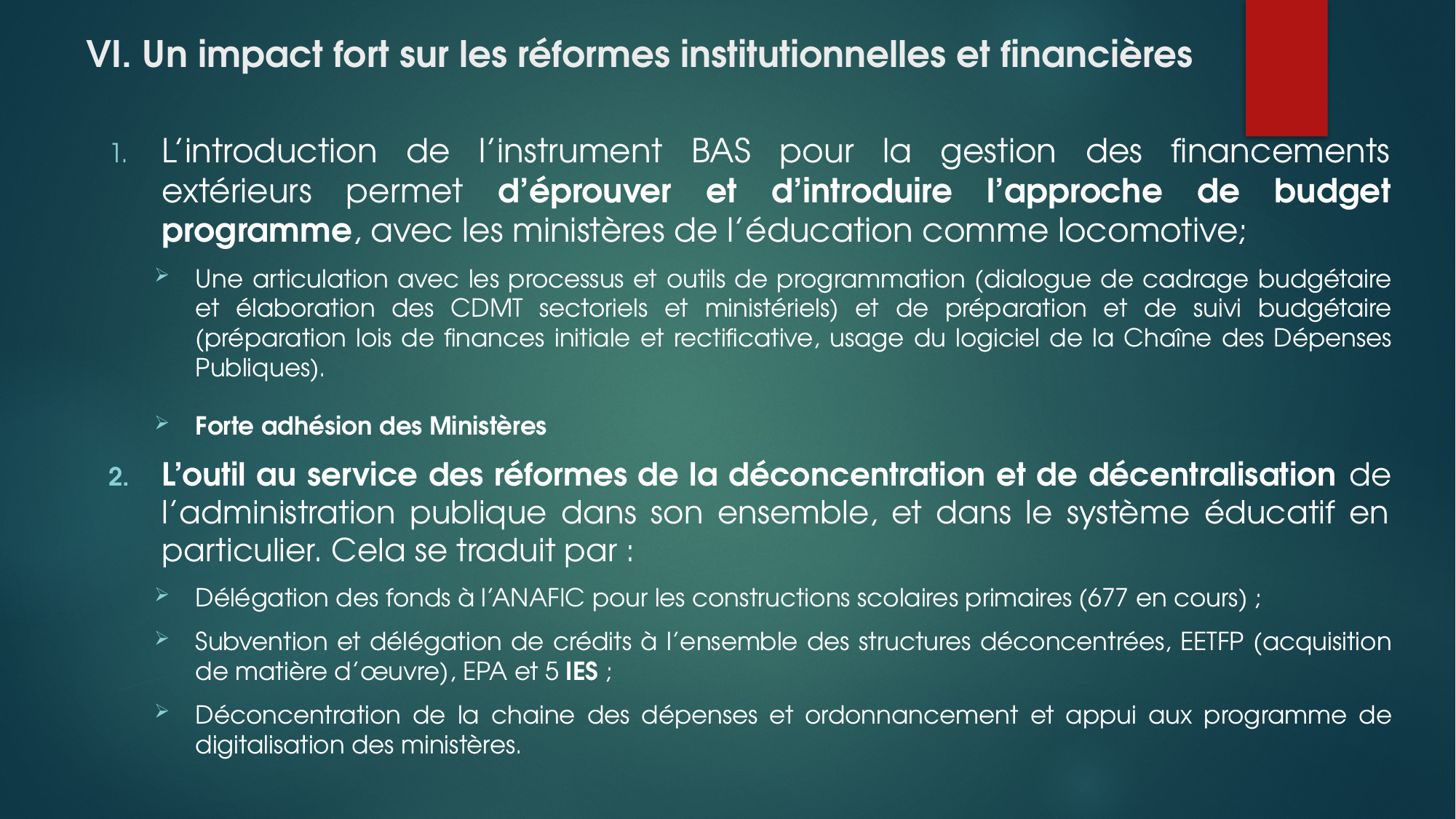

# VI. Un impact fort sur les réformes institutionnelles et financières
L’introduction de l’instrument BAS pour la gestion des financements extérieurs permet d’éprouver et d’introduire l’approche de budget programme, avec les ministères de l’éducation comme locomotive;
Une articulation avec les processus et outils de programmation (dialogue de cadrage budgétaire et élaboration des CDMT sectoriels et ministériels) et de préparation et de suivi budgétaire (préparation lois de finances initiale et rectificative, usage du logiciel de la Chaîne des Dépenses Publiques).
Forte adhésion des Ministères
L’outil au service des réformes de la déconcentration et de décentralisation de l’administration publique dans son ensemble, et dans le système éducatif en particulier. Cela se traduit par :
Délégation des fonds à l’ANAFIC pour les constructions scolaires primaires (677 en cours) ;
Subvention et délégation de crédits à l’ensemble des structures déconcentrées, EETFP (acquisition de matière d’œuvre), EPA et 5 IES ;
Déconcentration de la chaine des dépenses et ordonnancement et appui aux programme de digitalisation des ministères.